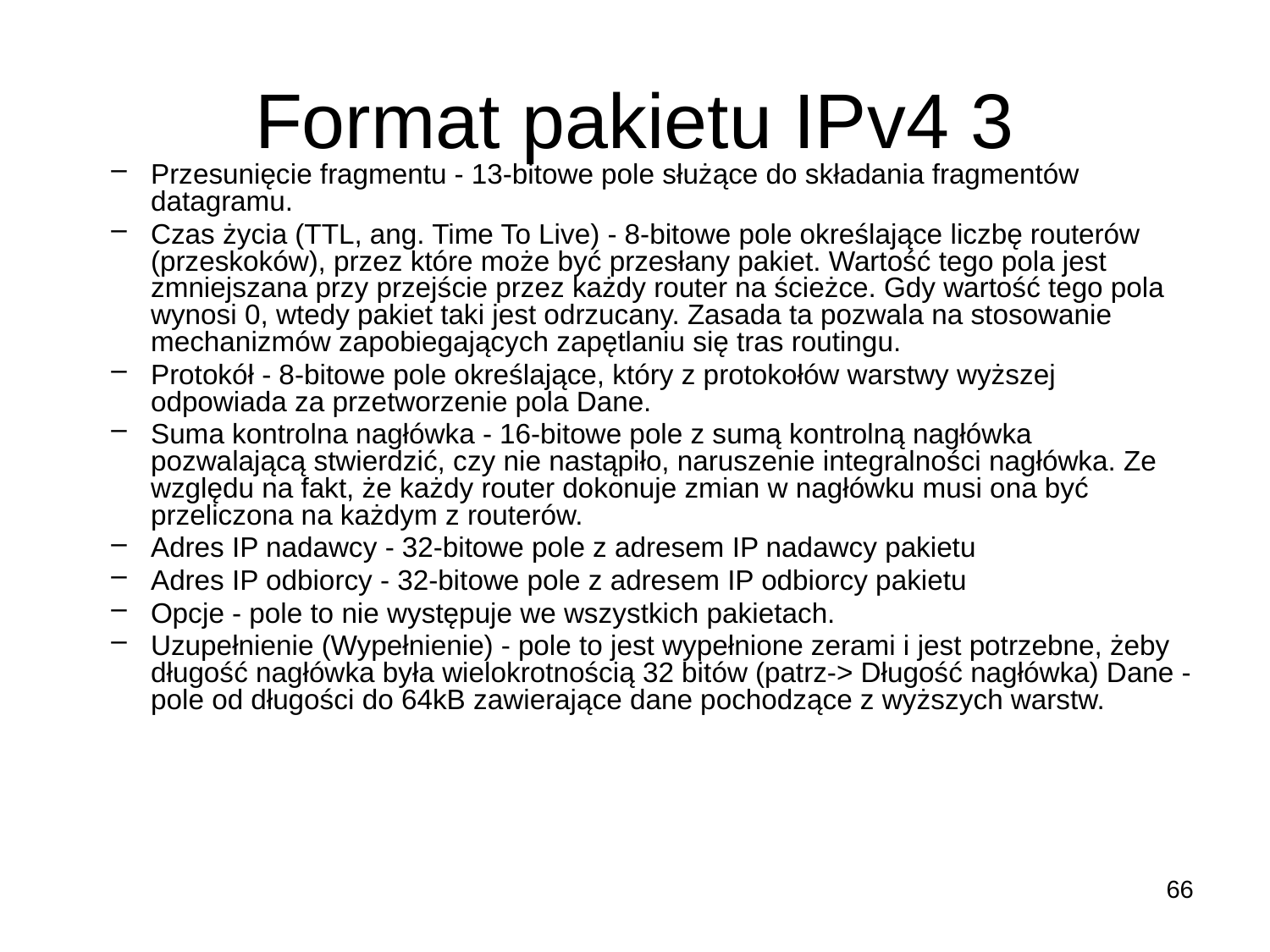

# Format pakietu IPv4 3
Przesunięcie fragmentu - 13-bitowe pole służące do składania fragmentów datagramu.
Czas życia (TTL, ang. Time To Live) - 8-bitowe pole określające liczbę routerów (przeskoków), przez które może być przesłany pakiet. Wartość tego pola jest zmniejszana przy przejście przez każdy router na ścieżce. Gdy wartość tego pola wynosi 0, wtedy pakiet taki jest odrzucany. Zasada ta pozwala na stosowanie mechanizmów zapobiegających zapętlaniu się tras routingu.
Protokół - 8-bitowe pole określające, który z protokołów warstwy wyższej odpowiada za przetworzenie pola Dane.
Suma kontrolna nagłówka - 16-bitowe pole z sumą kontrolną nagłówka pozwalającą stwierdzić, czy nie nastąpiło, naruszenie integralności nagłówka. Ze względu na fakt, że każdy router dokonuje zmian w nagłówku musi ona być przeliczona na każdym z routerów.
Adres IP nadawcy - 32-bitowe pole z adresem IP nadawcy pakietu
Adres IP odbiorcy - 32-bitowe pole z adresem IP odbiorcy pakietu
Opcje - pole to nie występuje we wszystkich pakietach.
Uzupełnienie (Wypełnienie) - pole to jest wypełnione zerami i jest potrzebne, żeby długość nagłówka była wielokrotnością 32 bitów (patrz-> Długość nagłówka) Dane - pole od długości do 64kB zawierające dane pochodzące z wyższych warstw.
66